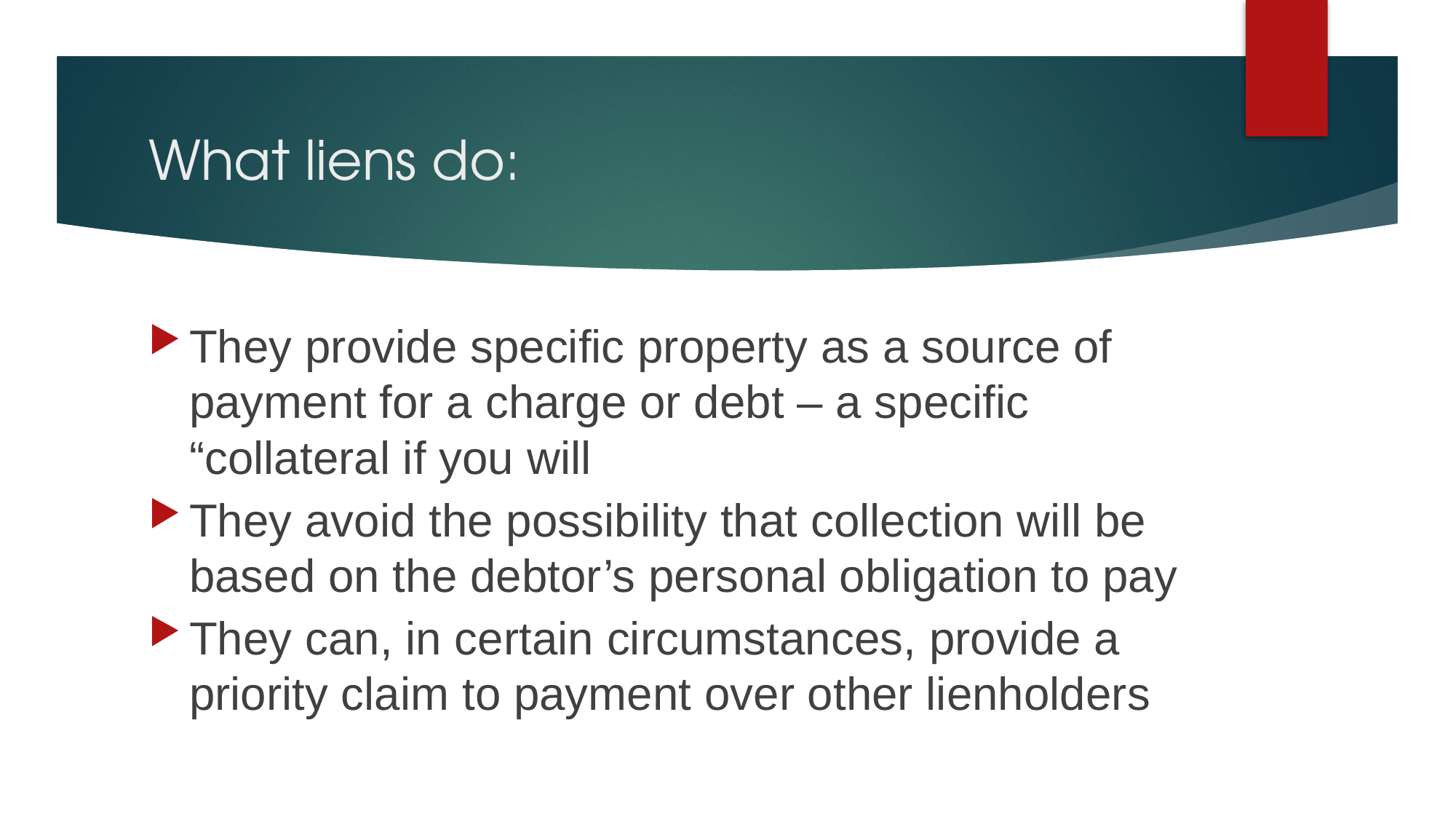

# What liens do:
They provide specific property as a source of payment for a charge or debt – a specific “collateral if you will
They avoid the possibility that collection will be based on the debtor’s personal obligation to pay
They can, in certain circumstances, provide a priority claim to payment over other lienholders